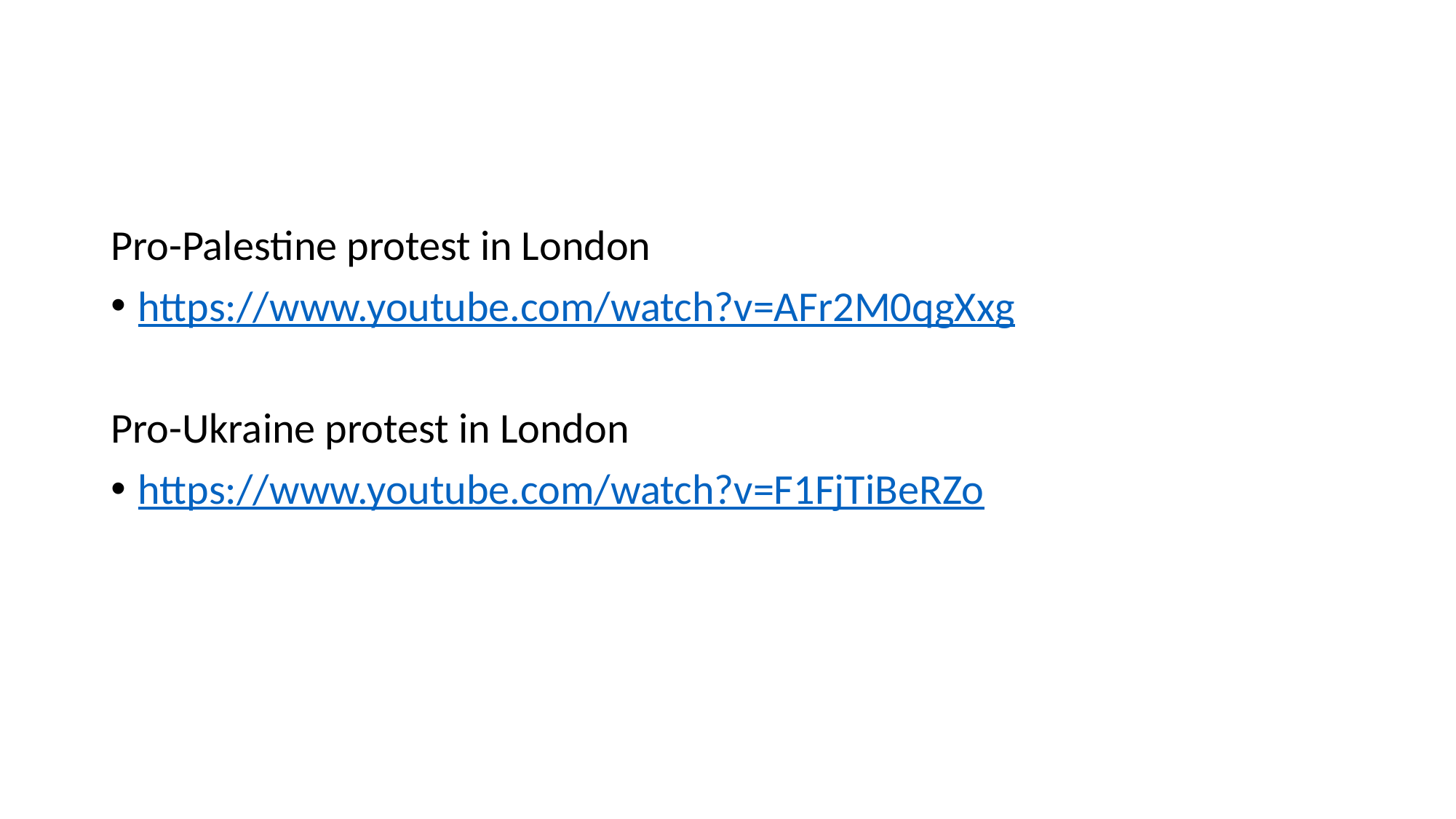

Pro-Palestine protest in London
https://www.youtube.com/watch?v=AFr2M0qgXxg

Pro-Ukraine protest in London
https://www.youtube.com/watch?v=F1FjTiBeRZo